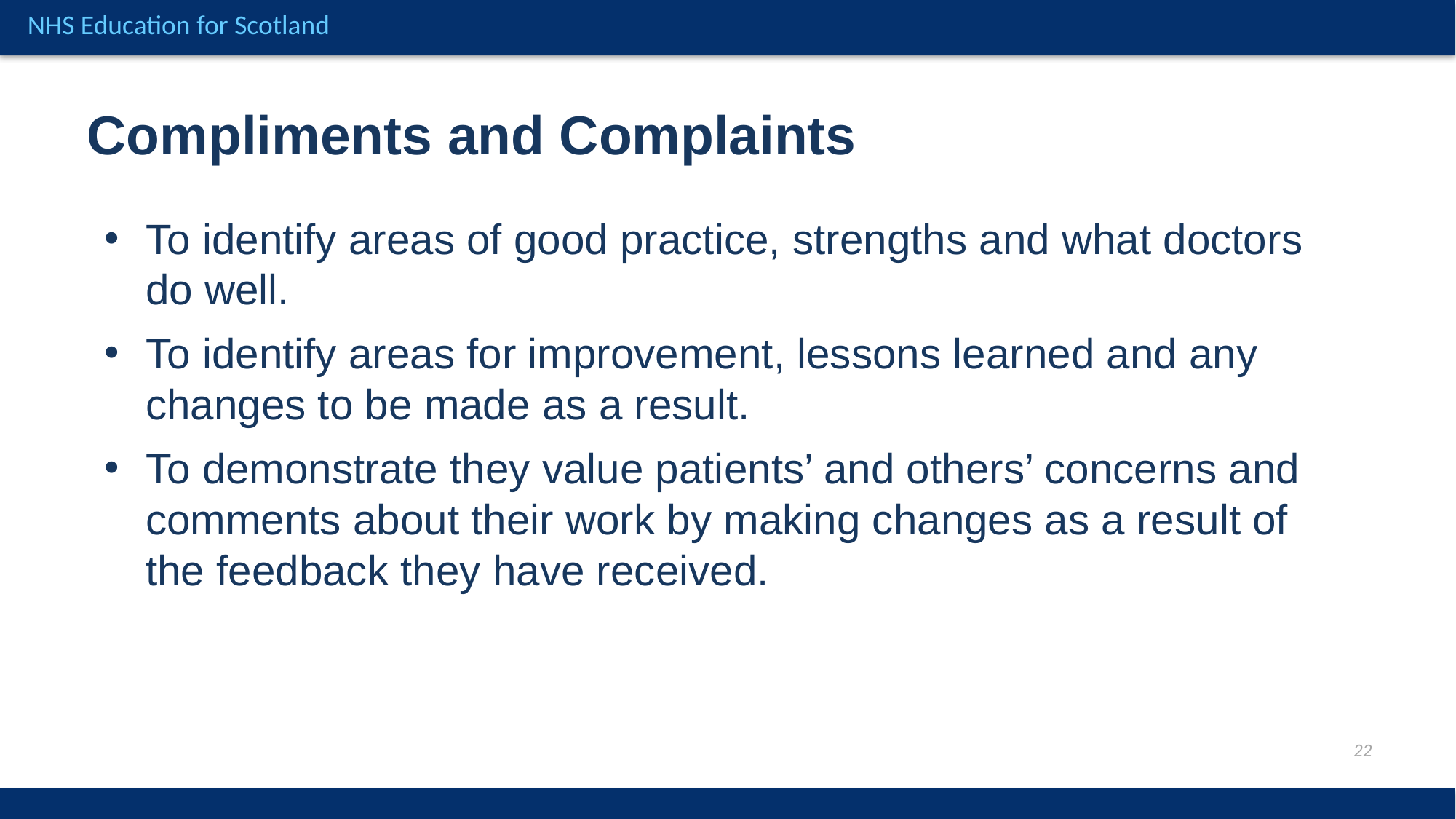

Compliments and Complaints
To identify areas of good practice, strengths and what doctors do well.
To identify areas for improvement, lessons learned and any changes to be made as a result.
To demonstrate they value patients’ and others’ concerns and comments about their work by making changes as a result of the feedback they have received.